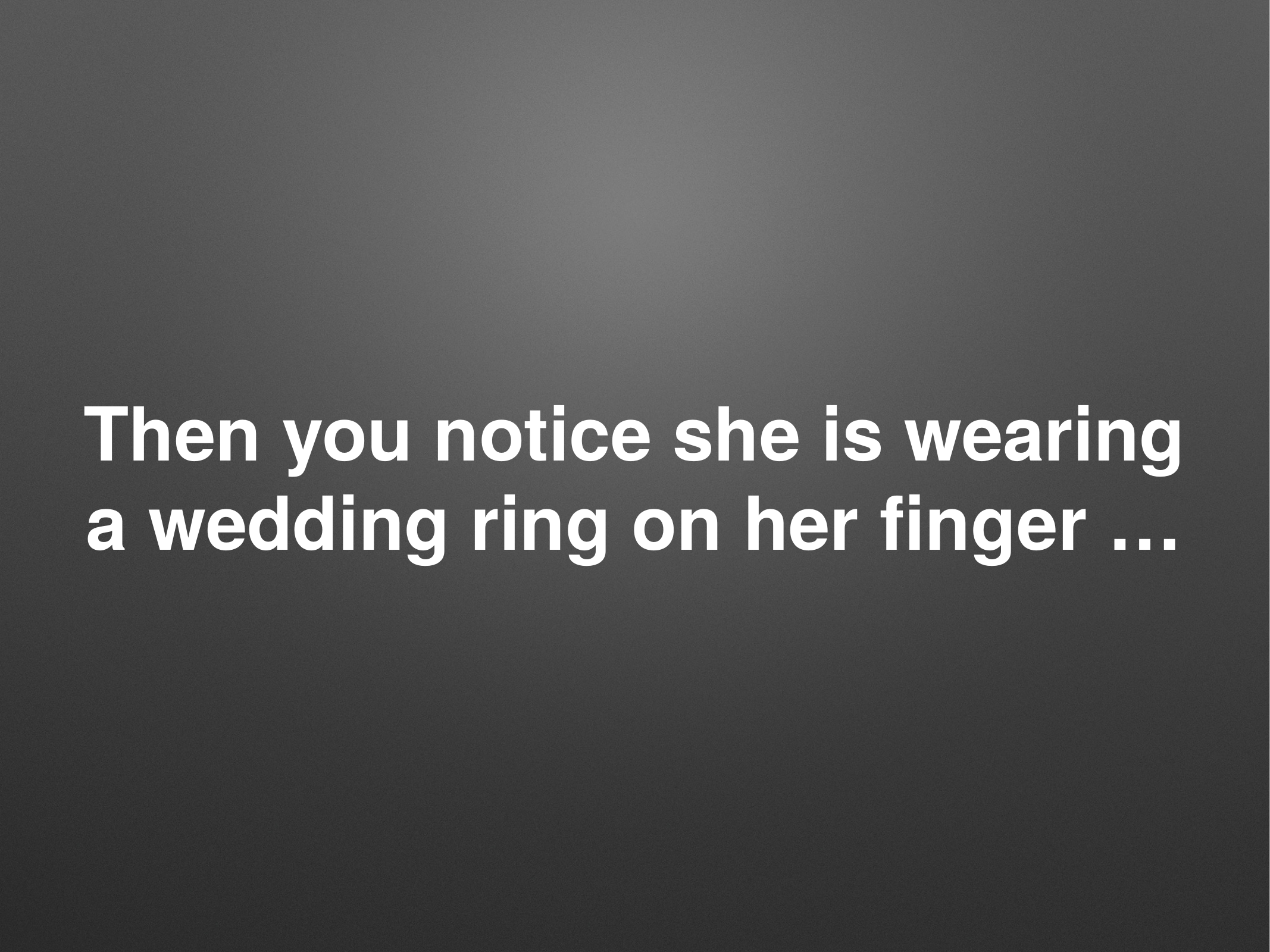

# Then you notice she is wearing a wedding ring on her finger …